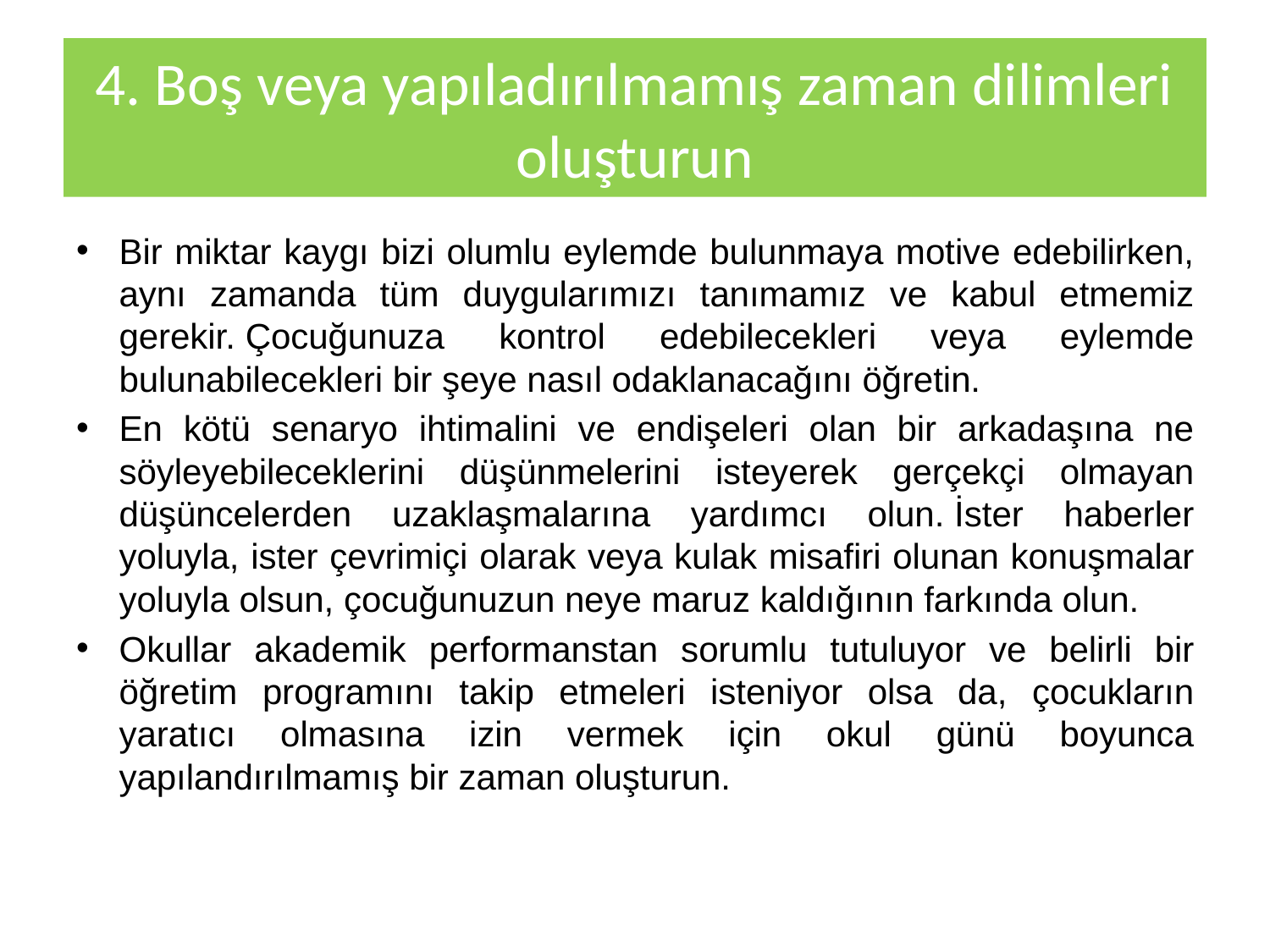

# 4. Boş veya yapıladırılmamış zaman dilimleri oluşturun
Bir miktar kaygı bizi olumlu eylemde bulunmaya motive edebilirken, aynı zamanda tüm duygularımızı tanımamız ve kabul etmemiz gerekir. Çocuğunuza kontrol edebilecekleri veya eylemde bulunabilecekleri bir şeye nasıl odaklanacağını öğretin.
En kötü senaryo ihtimalini ve endişeleri olan bir arkadaşına ne söyleyebileceklerini düşünmelerini isteyerek gerçekçi olmayan düşüncelerden uzaklaşmalarına yardımcı olun. İster haberler yoluyla, ister çevrimiçi olarak veya kulak misafiri olunan konuşmalar yoluyla olsun, çocuğunuzun neye maruz kaldığının farkında olun.
Okullar akademik performanstan sorumlu tutuluyor ve belirli bir öğretim programını takip etmeleri isteniyor olsa da, çocukların yaratıcı olmasına izin vermek için okul günü boyunca yapılandırılmamış bir zaman oluşturun.